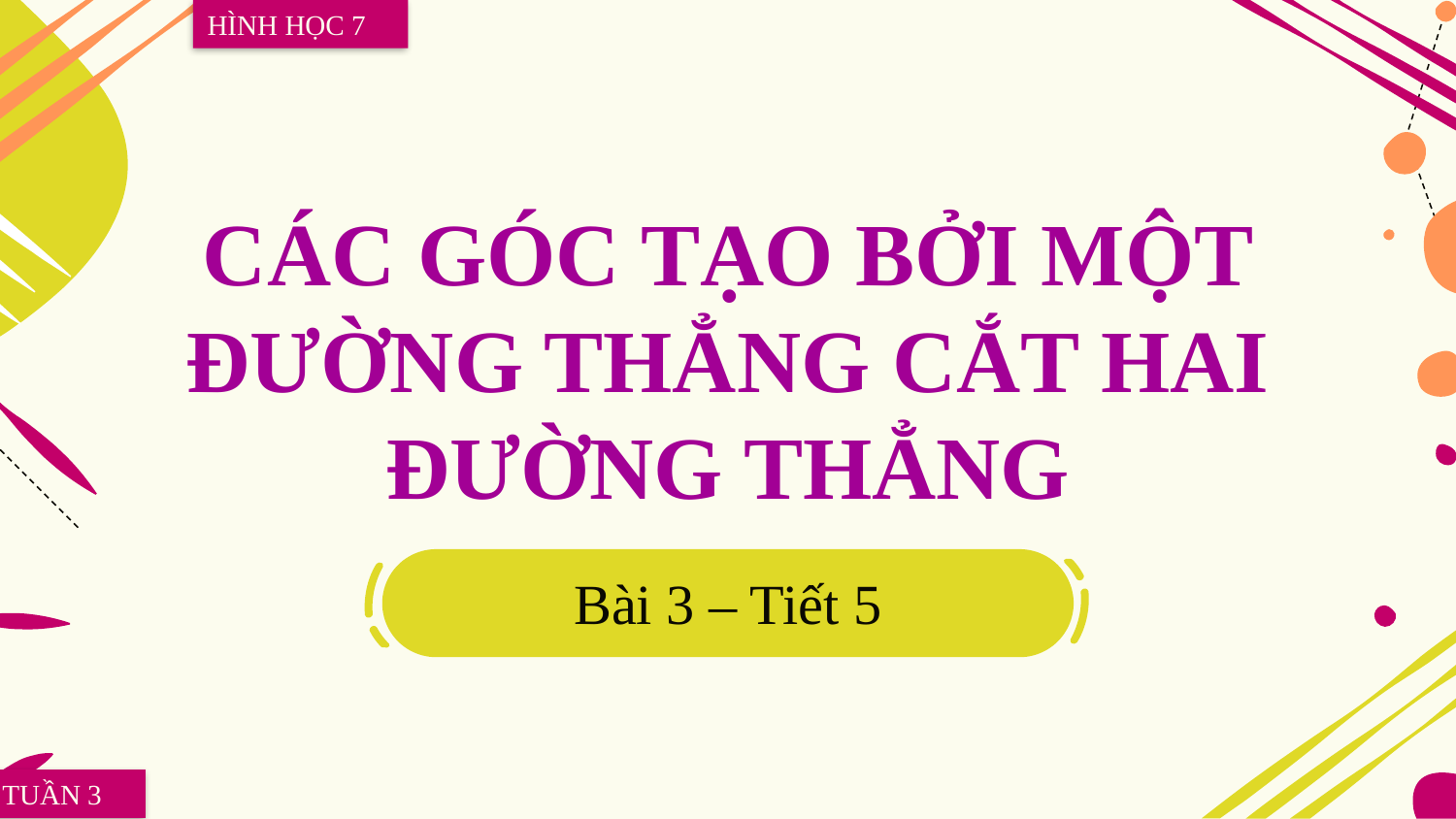

HÌNH HỌC 7
# CÁC GÓC TẠO BỞI MỘT ĐƯỜNG THẲNG CẮT HAI ĐƯỜNG THẲNG
Bài 3 – Tiết 5
TUẦN 3